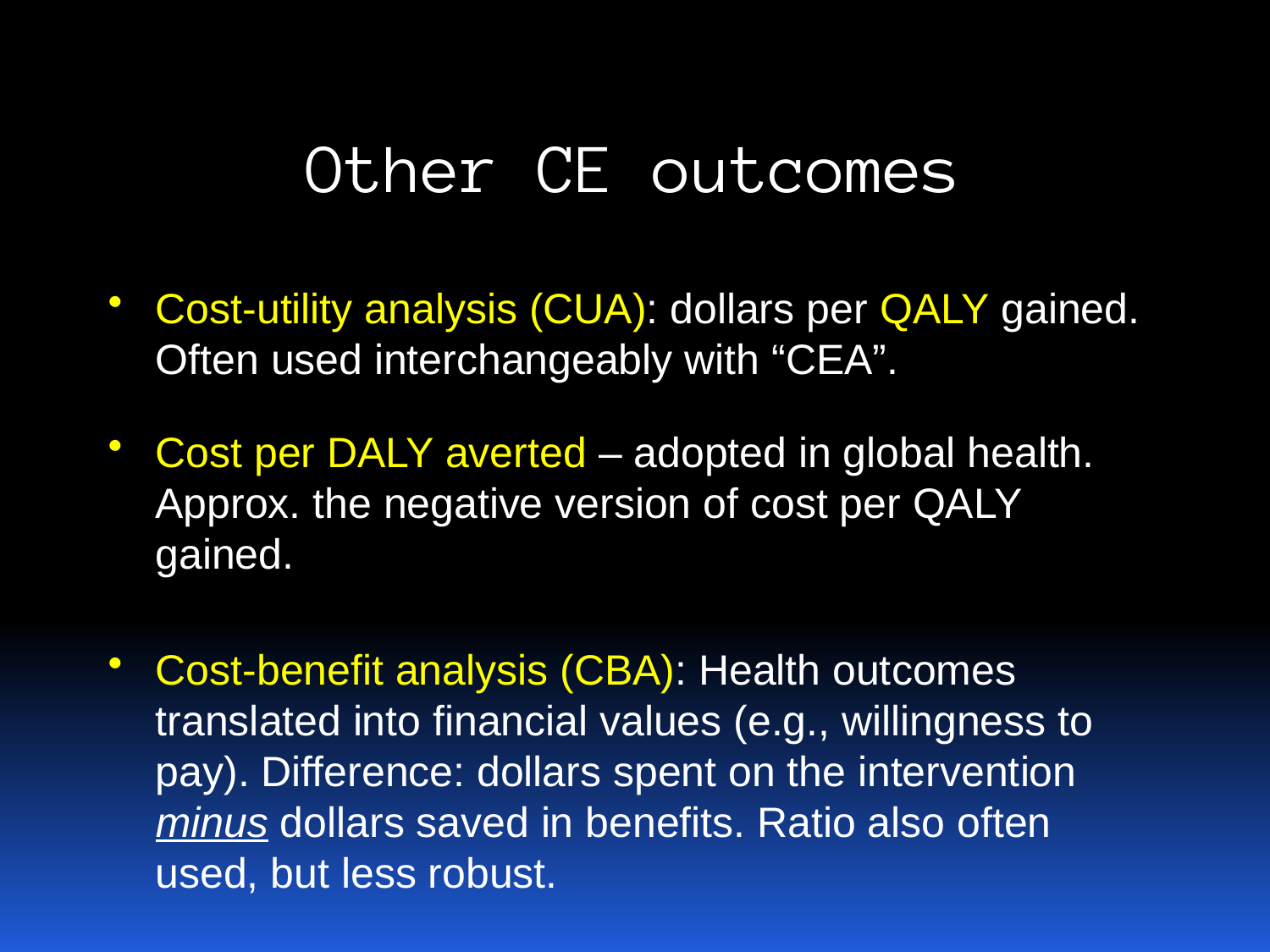

# Other CE outcomes
Cost-utility analysis (CUA): dollars per QALY gained.  Often used interchangeably with “CEA”.
Cost per DALY averted – adopted in global health. Approx. the negative version of cost per QALY gained.
Cost-benefit analysis (CBA): Health outcomes translated into financial values (e.g., willingness to pay). Difference: dollars spent on the intervention minus dollars saved in benefits. Ratio also often used, but less robust.